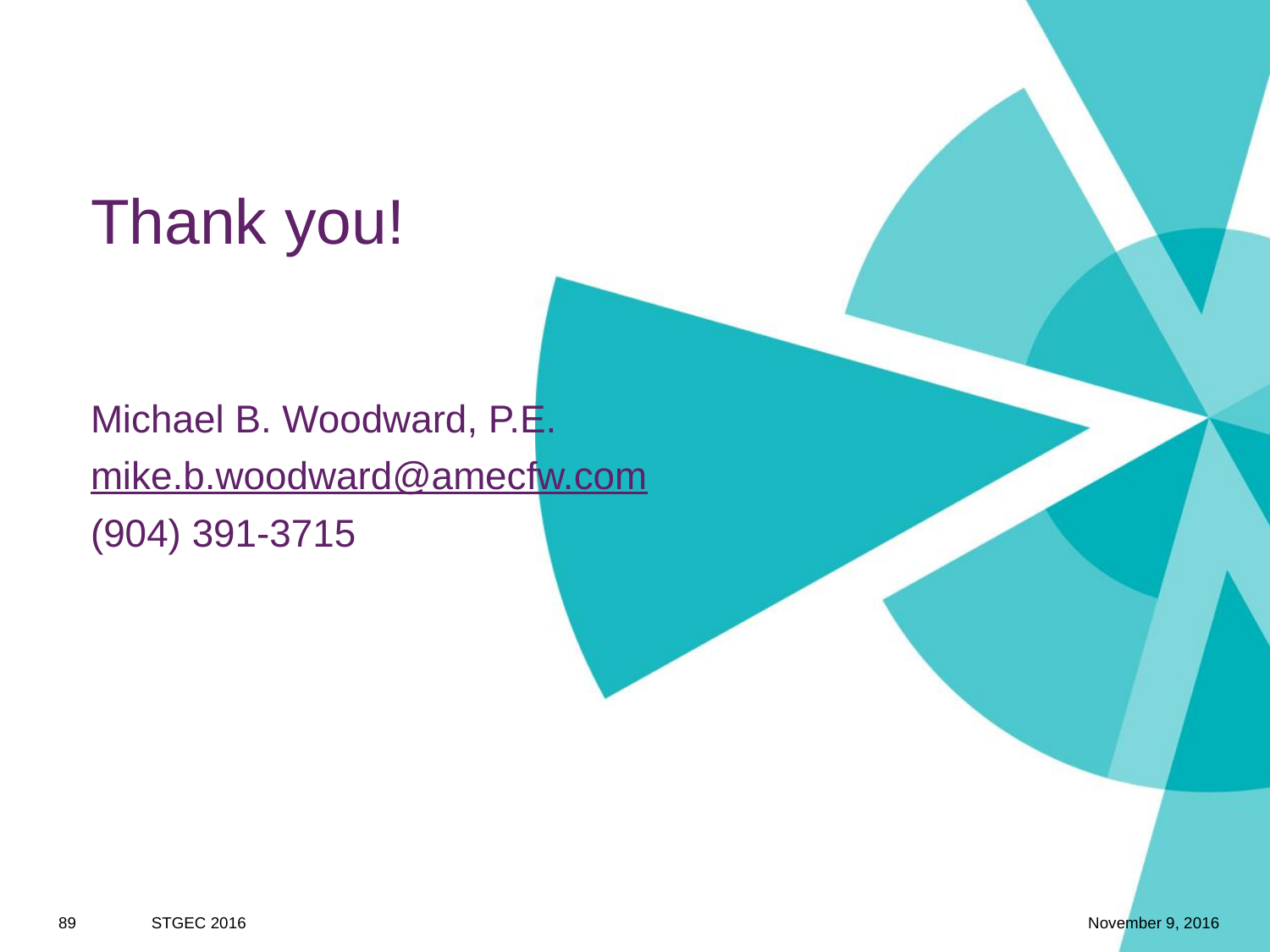

# Thank you!
Michael B. Woodward, P.E.
mike.b.woodward@amecfw.com
(904) 391-3715

89
STGEC 2016
November 9, 2016